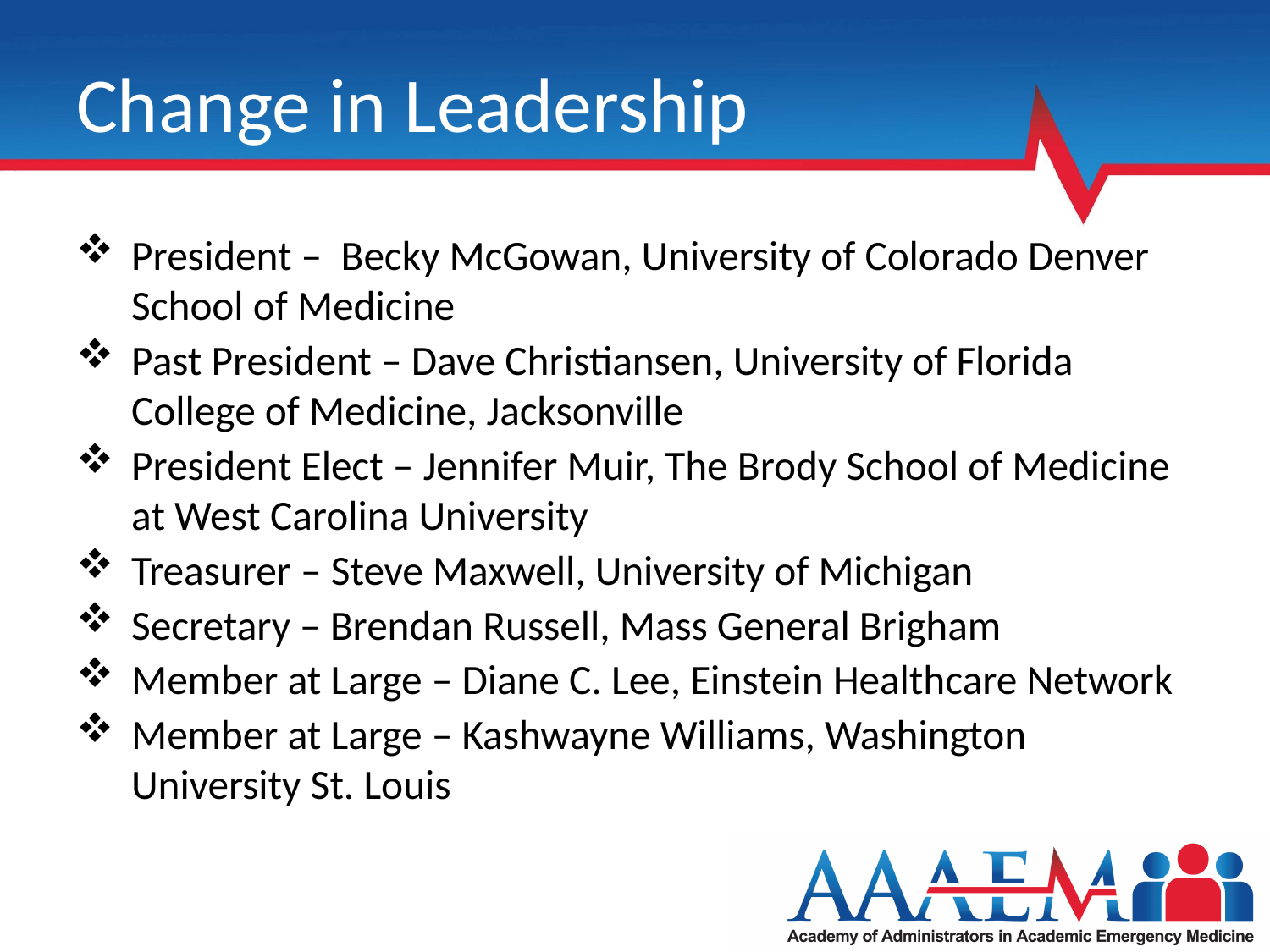

# Change in Leadership
President –  Becky McGowan, University of Colorado Denver School of Medicine
Past President – Dave Christiansen, University of Florida College of Medicine, Jacksonville
President Elect – Jennifer Muir, The Brody School of Medicine at West Carolina University
Treasurer – Steve Maxwell, University of Michigan
Secretary – Brendan Russell, Mass General Brigham
Member at Large – Diane C. Lee, Einstein Healthcare Network
Member at Large – Kashwayne Williams, Washington University St. Louis